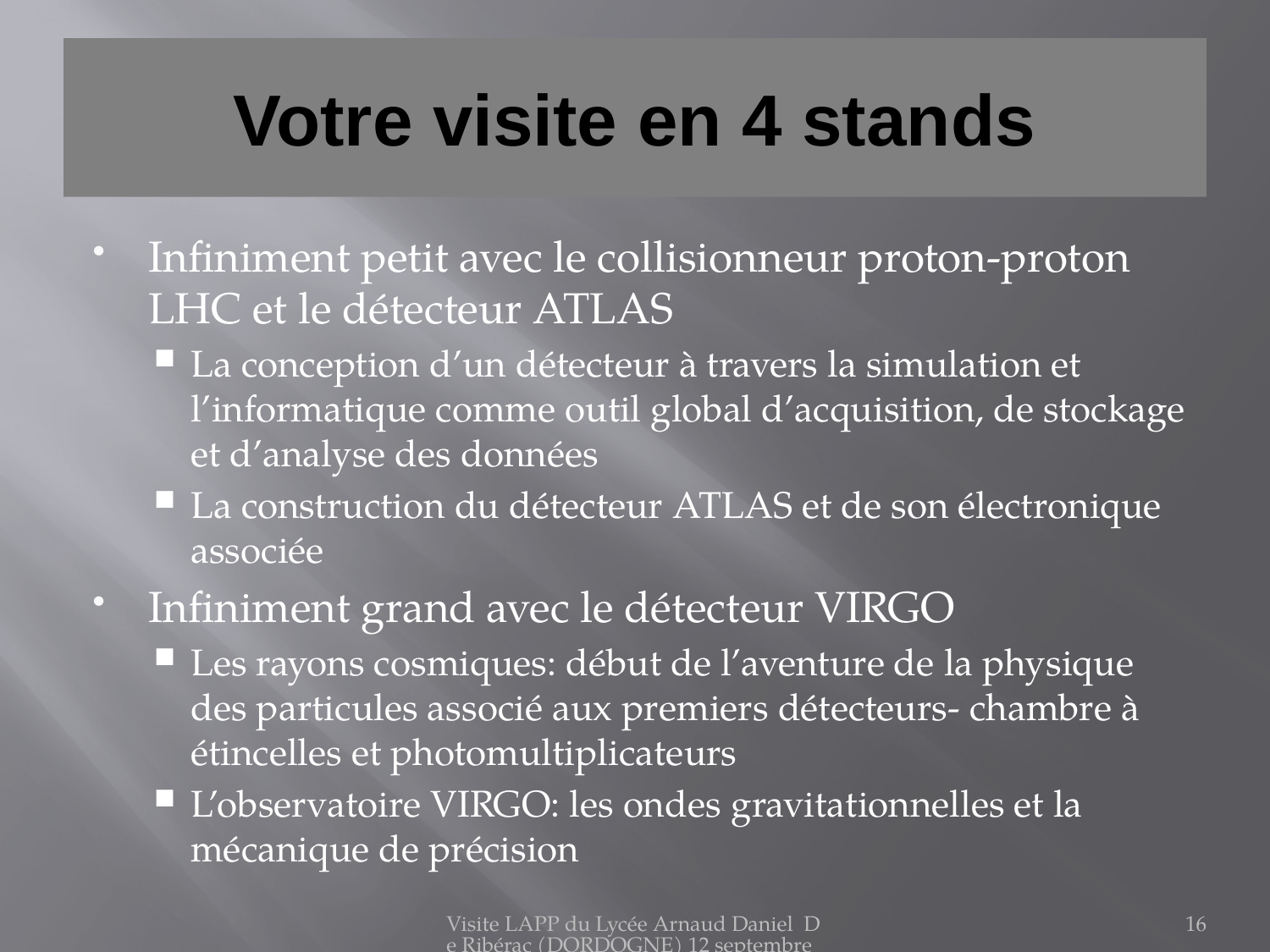

# Votre visite en 4 stands
Infiniment petit avec le collisionneur proton-proton  LHC et le détecteur ATLAS
La conception d’un détecteur à travers la simulation et l’informatique comme outil global d’acquisition, de stockage et d’analyse des données
La construction du détecteur ATLAS et de son électronique associée
Infiniment grand avec le détecteur VIRGO
Les rayons cosmiques: début de l’aventure de la physique des particules associé aux premiers détecteurs- chambre à étincelles et photomultiplicateurs
L’observatoire VIRGO: les ondes gravitationnelles et la mécanique de précision

Visite LAPP du Lycée Arnaud Daniel  De Ribérac (DORDOGNE) 12 septembre 2011
16